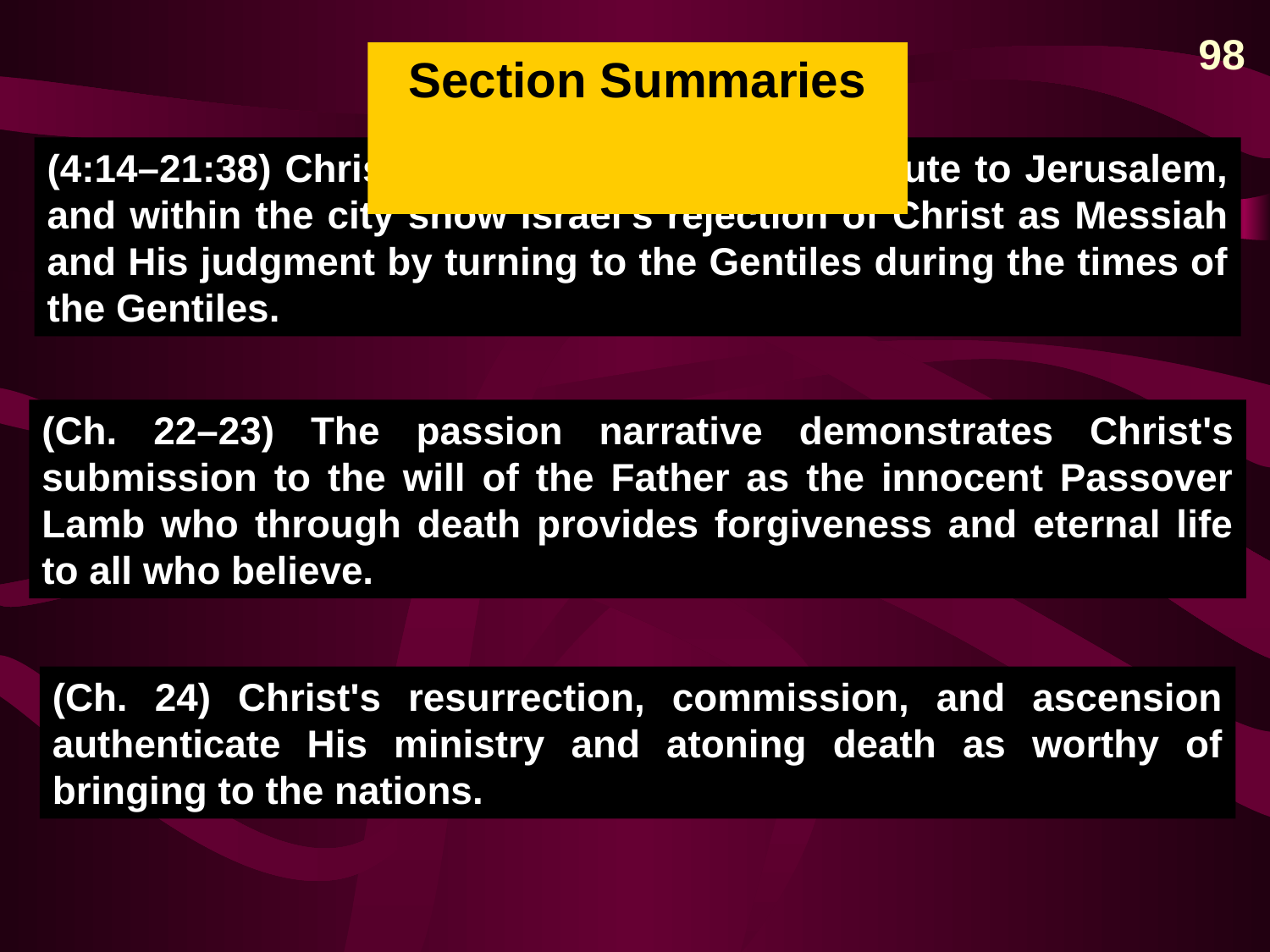

98
Section Summaries
(4:14–21:38) Christ's ministry in Galilee, en route to Jerusalem, and within the city show Israel's rejection of Christ as Messiah and His judgment by turning to the Gentiles during the times of the Gentiles.
(Ch. 22–23) The passion narrative demonstrates Christ's submission to the will of the Father as the innocent Passover Lamb who through death provides forgiveness and eternal life to all who believe.
(Ch. 24) Christ's resurrection, commission, and ascension authenticate His ministry and atoning death as worthy of bringing to the nations.